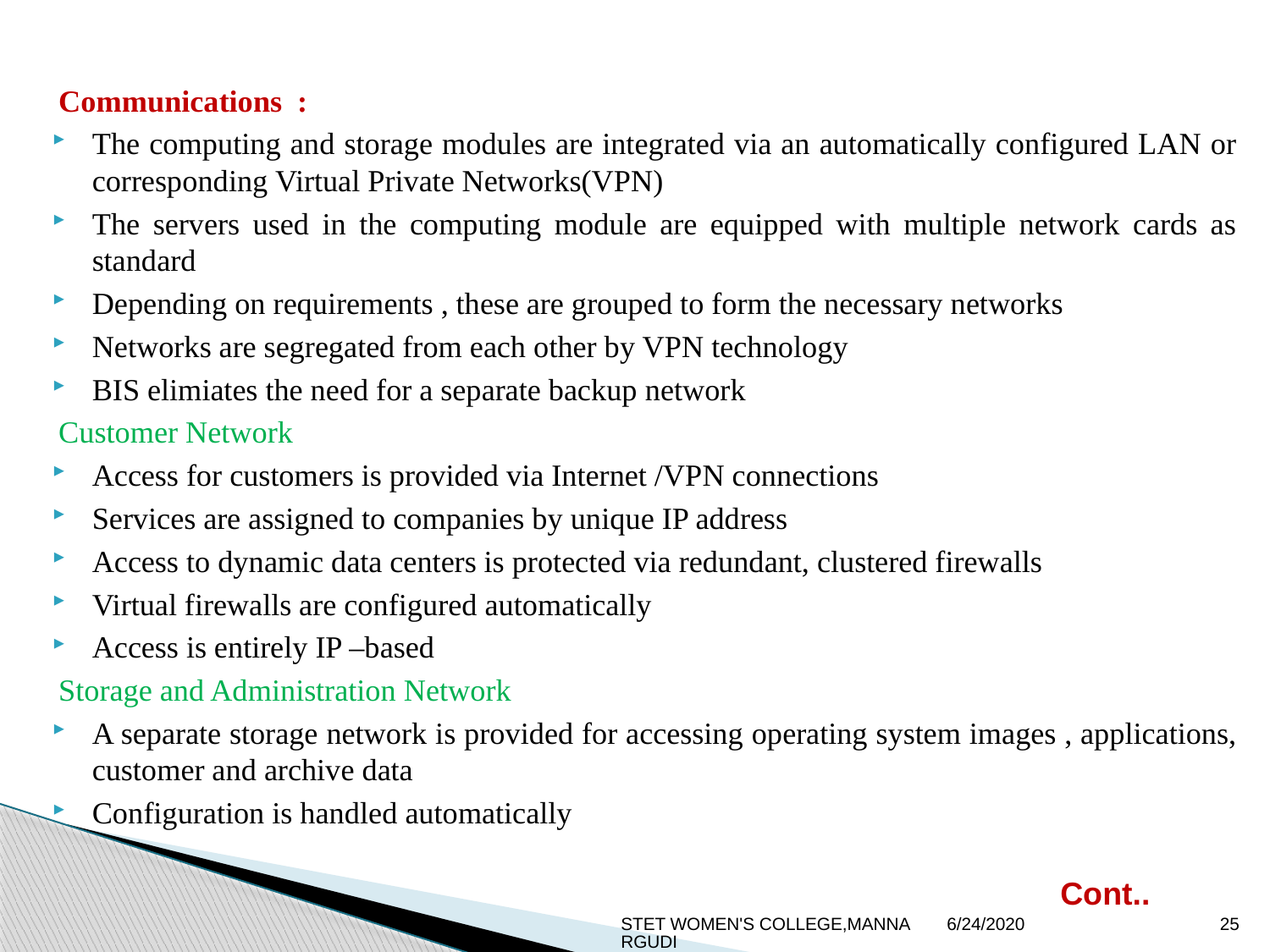

Communications  :
The computing and storage modules are integrated via an automatically configured LAN or corresponding Virtual Private Networks(VPN)
The servers used in the computing module are equipped with multiple network cards as standard
Depending on requirements , these are grouped to form the necessary networks
Networks are segregated from each other by VPN technology
BIS elimiates the need for a separate backup network
Customer Network
Access for customers is provided via Internet /VPN connections
Services are assigned to companies by unique IP address
Access to dynamic data centers is protected via redundant, clustered firewalls
Virtual firewalls are configured automatically
Access is entirely IP –based
Storage and Administration Network
A separate storage network is provided for accessing operating system images , applications, customer and archive data
Configuration is handled automatically

Cont..
STET WOMEN'S COLLEGE,MANNARGUDI
6/24/2020
25